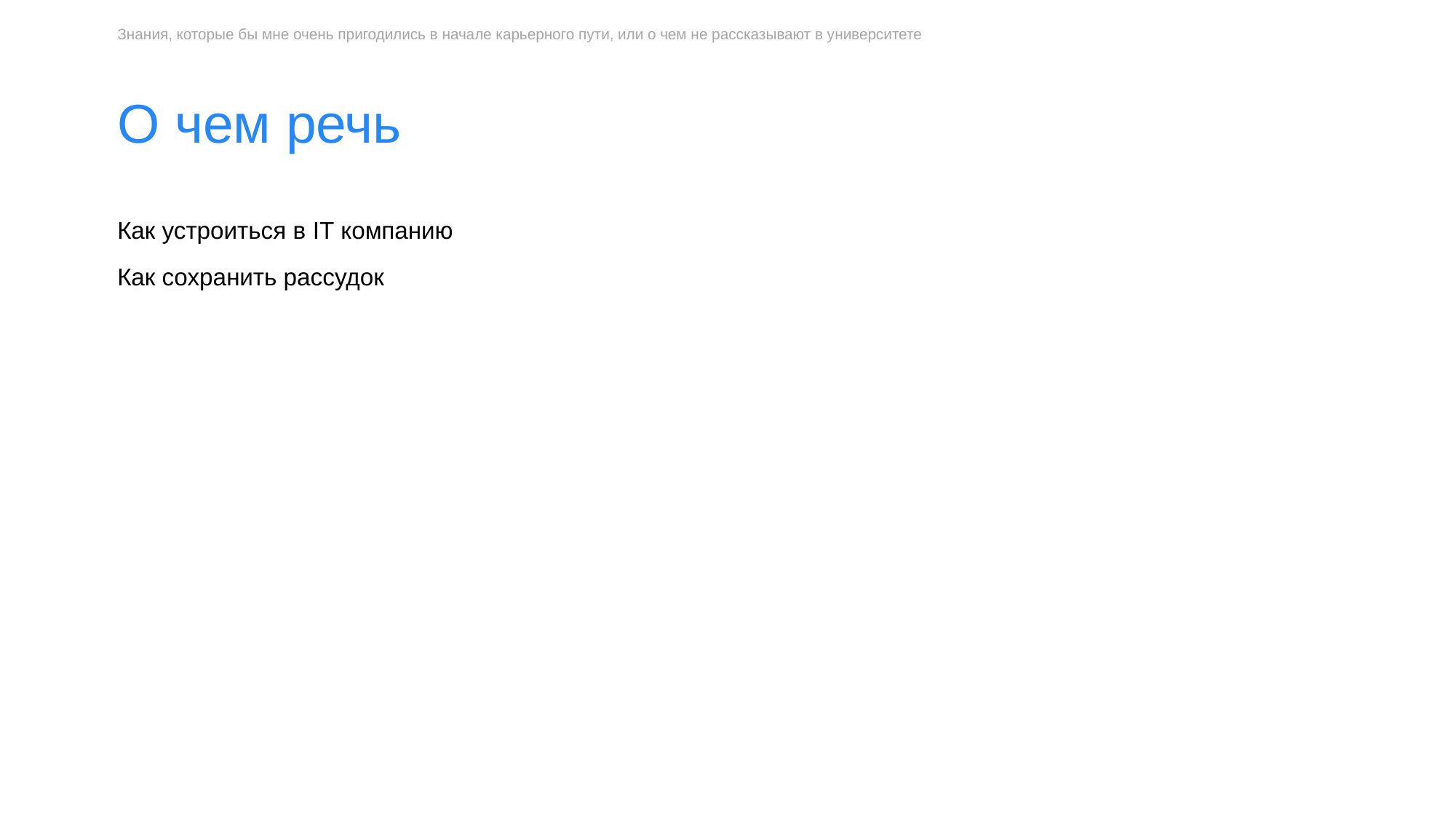

Знания, которые бы мне очень пригодились в начале карьерного пути, или о чем не рассказывают в университете

# О чем речь
Как устроиться в IT компанию
Как сохранить рассудок